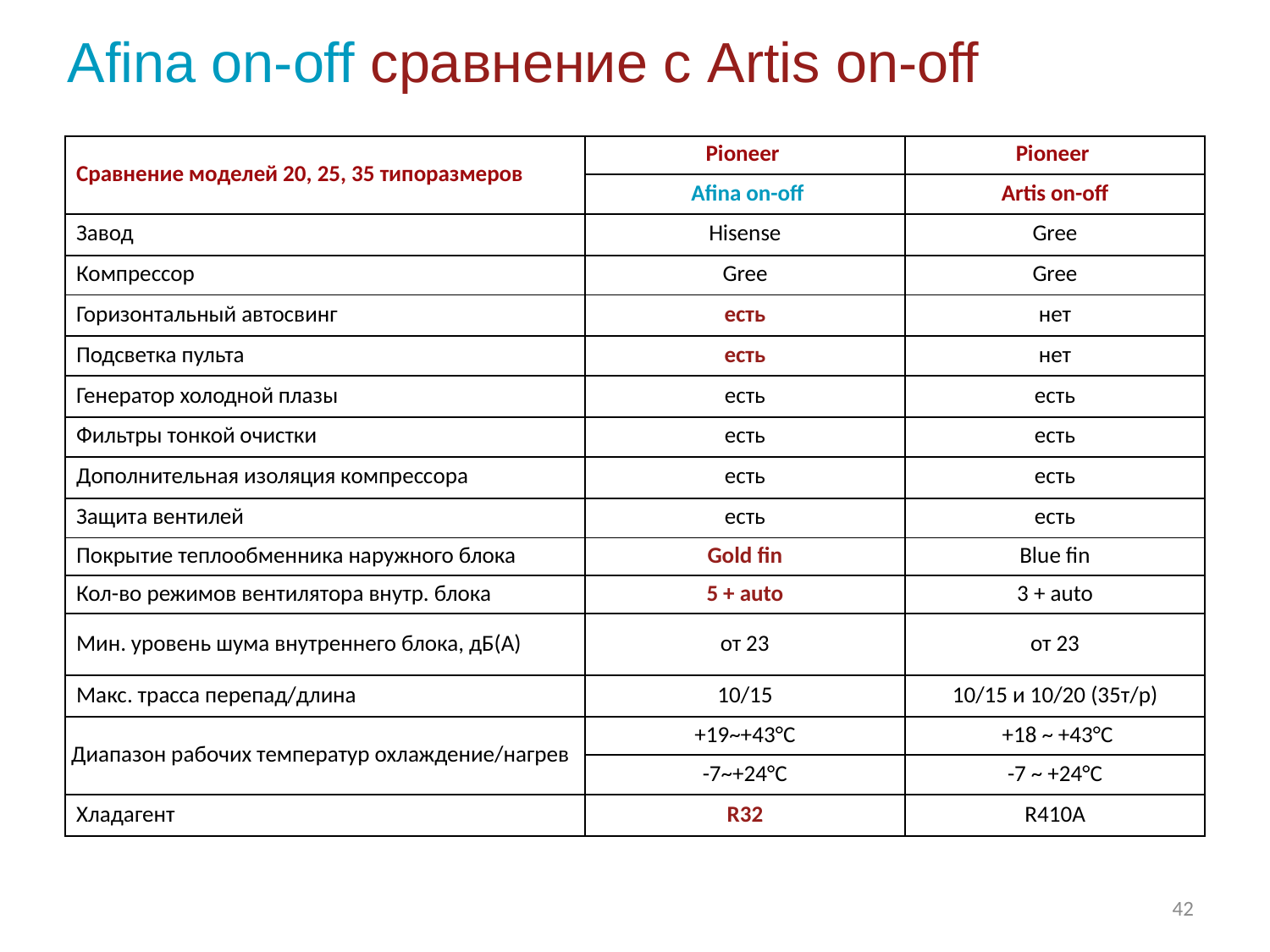

Afina on-off сравнение с Artis on-off
| Сравнение моделей 20, 25, 35 типоразмеров | Pioneer | Pioneer |
| --- | --- | --- |
|  | Afina on-off | Artis on-off |
| Завод | Hisense | Gree |
| Компрессор | Gree | Gree |
| Горизонтальный автосвинг | есть | нет |
| Подсветка пульта | есть | нет |
| Генератор холодной плазы | есть | есть |
| Фильтры тонкой очистки | есть | есть |
| Дополнительная изоляция компрессора | есть | есть |
| Защита вентилей | есть | есть |
| Покрытие теплообменника наружного блока | Gold fin | Blue fin |
| Кол-во режимов вентилятора внутр. блока | 5 + auto | 3 + auto |
| Мин. уровень шума внутреннего блока, дБ(А) | от 23 | от 23 |
| Макс. трасса перепад/длина | 10/15 | 10/15 и 10/20 (35т/р) |
| Диапазон рабочих температур охлаждение/нагрев | +19~+43°С | +18 ~ +43°С |
|  | -7~+24°С | -7 ~ +24°С |
| Хладагент | R32 | R410A |
42